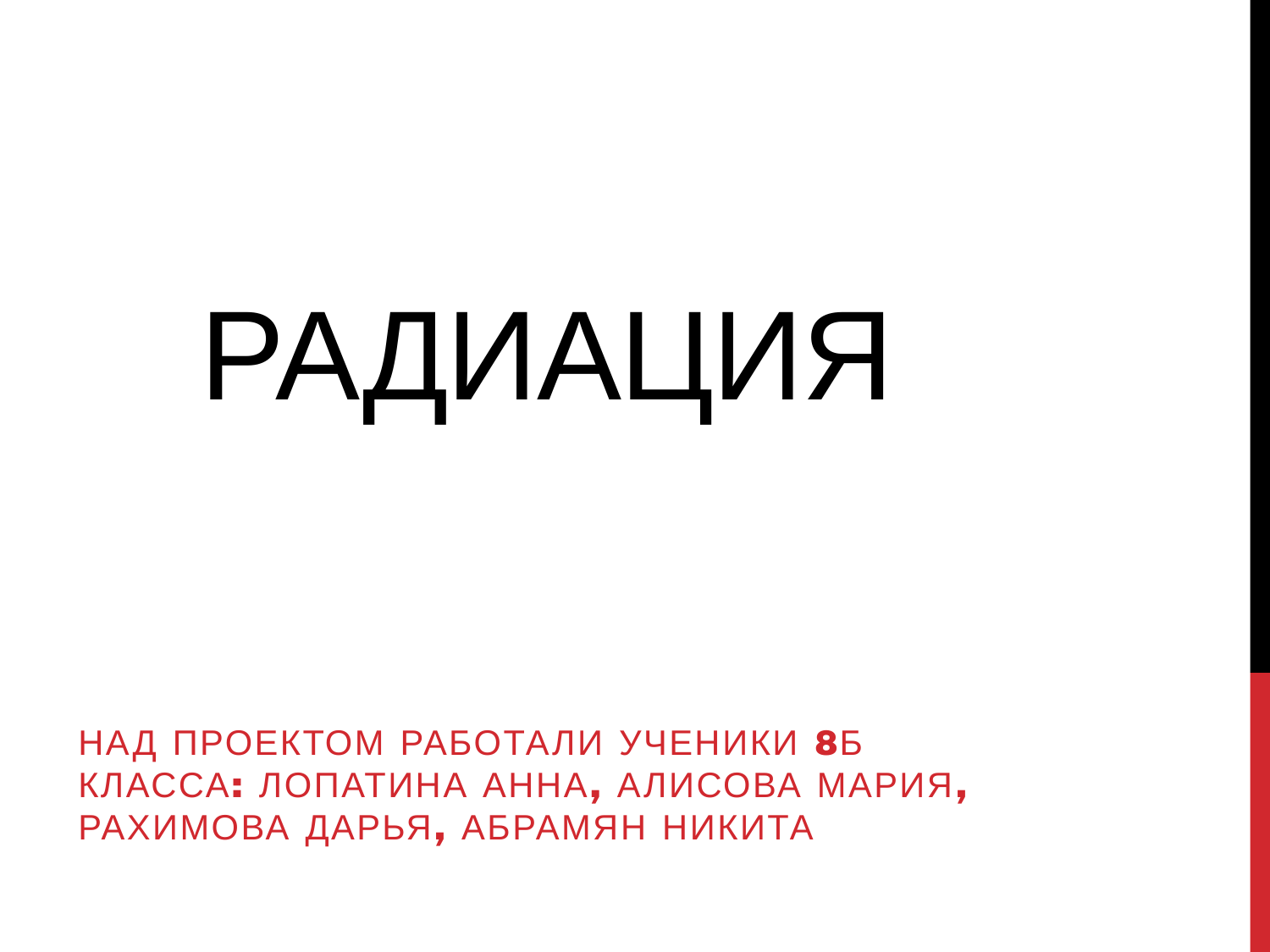

# радиация
НАД ПРоектом РАБОТАЛи ученики 8б класса: лопатина анна, Алисова Мария, Рахимова Дарья, Абрамян Никита